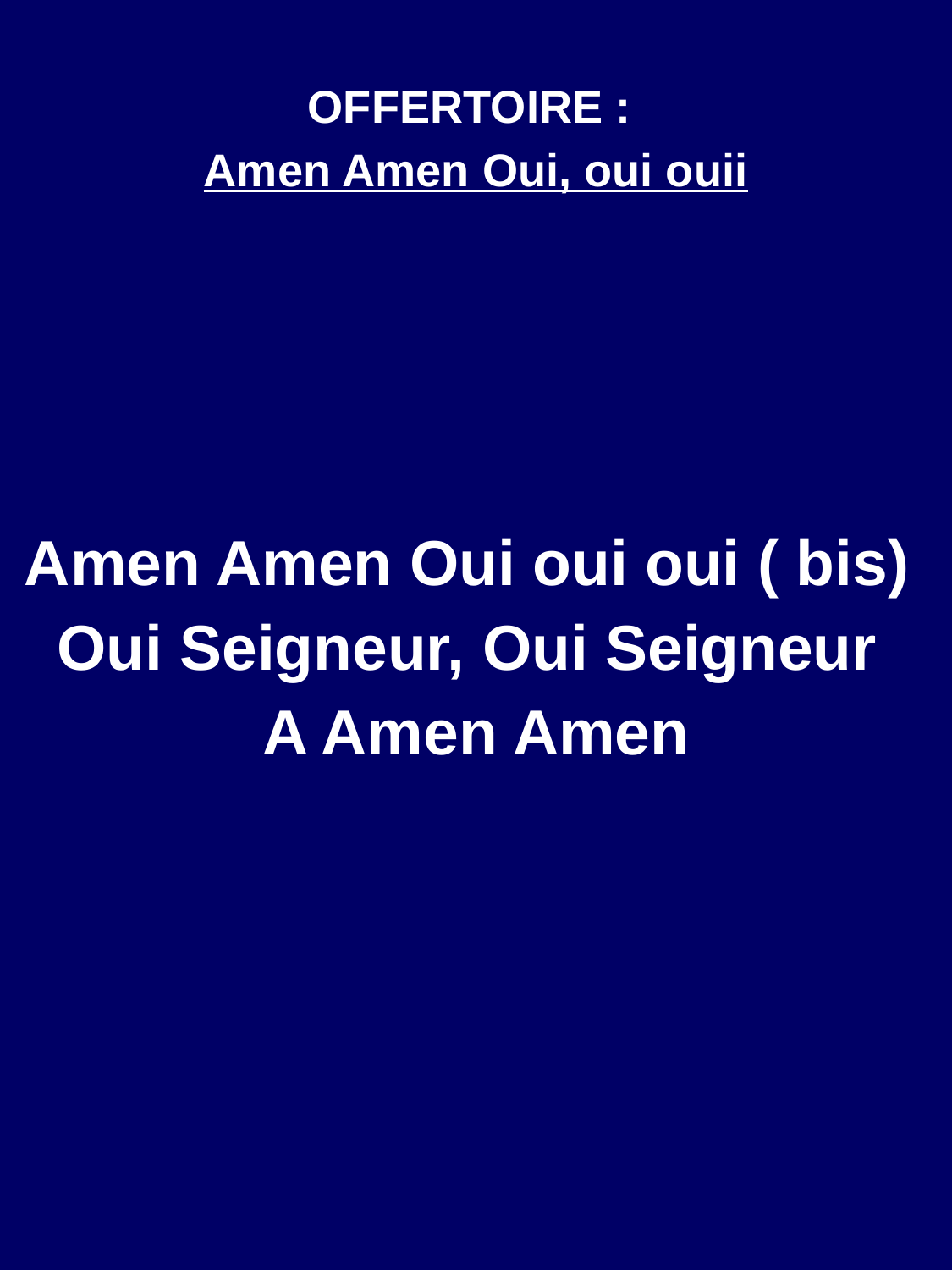

OFFERTOIRE :
Amen Amen Oui, oui ouii

Amen Amen Oui oui oui ( bis)
Oui Seigneur, Oui Seigneur
A Amen Amen